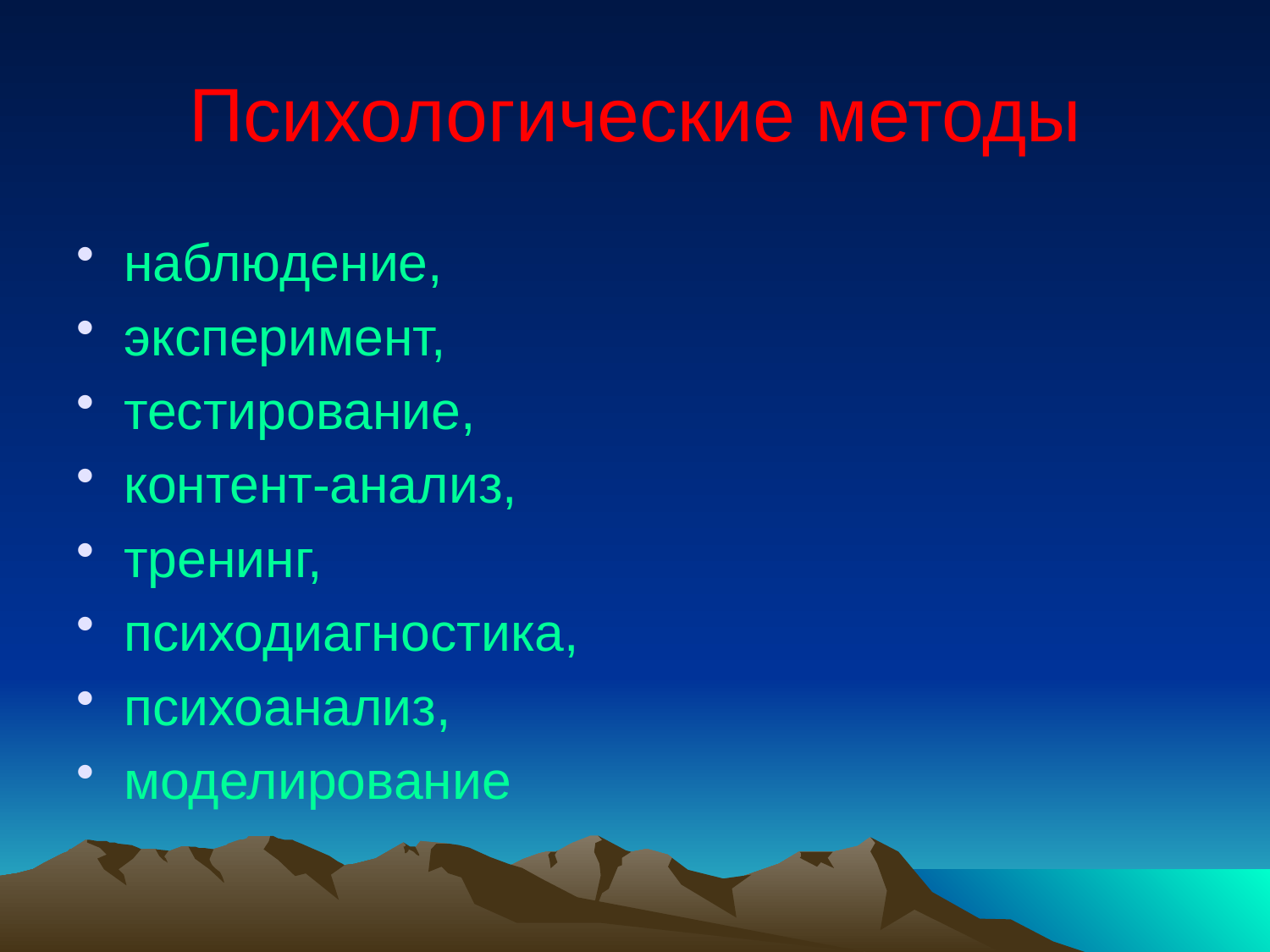

# Психологические методы
наблюдение,
эксперимент,
тестирование,
контент-анализ,
тренинг,
психодиагностика,
психоанализ,
моделирование